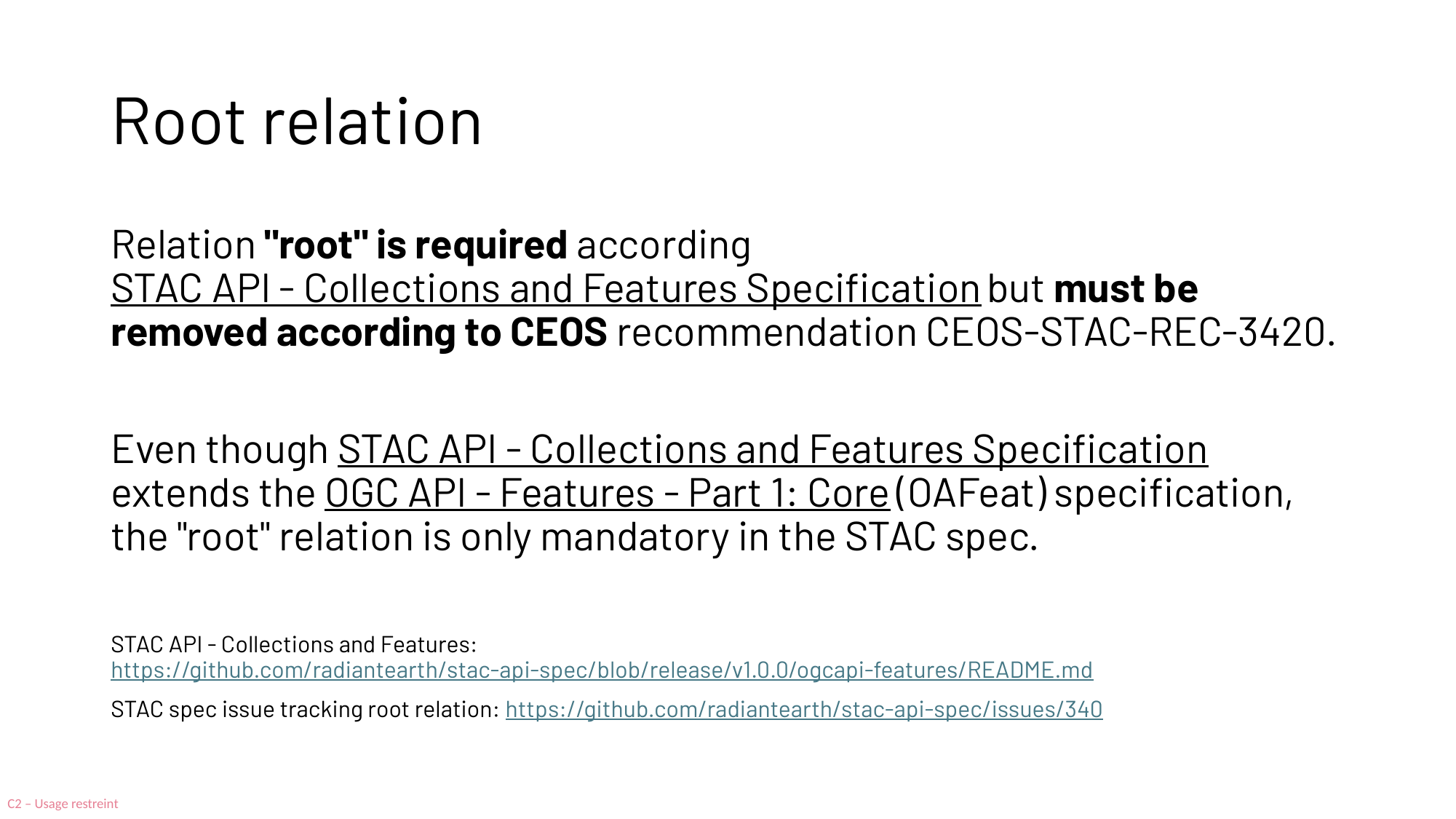

# Root relation
Relation "root" is required according STAC API - Collections and Features Specification but must be removed according to CEOS recommendation CEOS-STAC-REC-3420.

Even though STAC API - Collections and Features Specification extends the OGC API - Features - Part 1: Core (OAFeat) specification, the "root" relation is only mandatory in the STAC spec.

STAC API - Collections and Features: https://github.com/radiantearth/stac-api-spec/blob/release/v1.0.0/ogcapi-features/README.md
STAC spec issue tracking root relation: https://github.com/radiantearth/stac-api-spec/issues/340